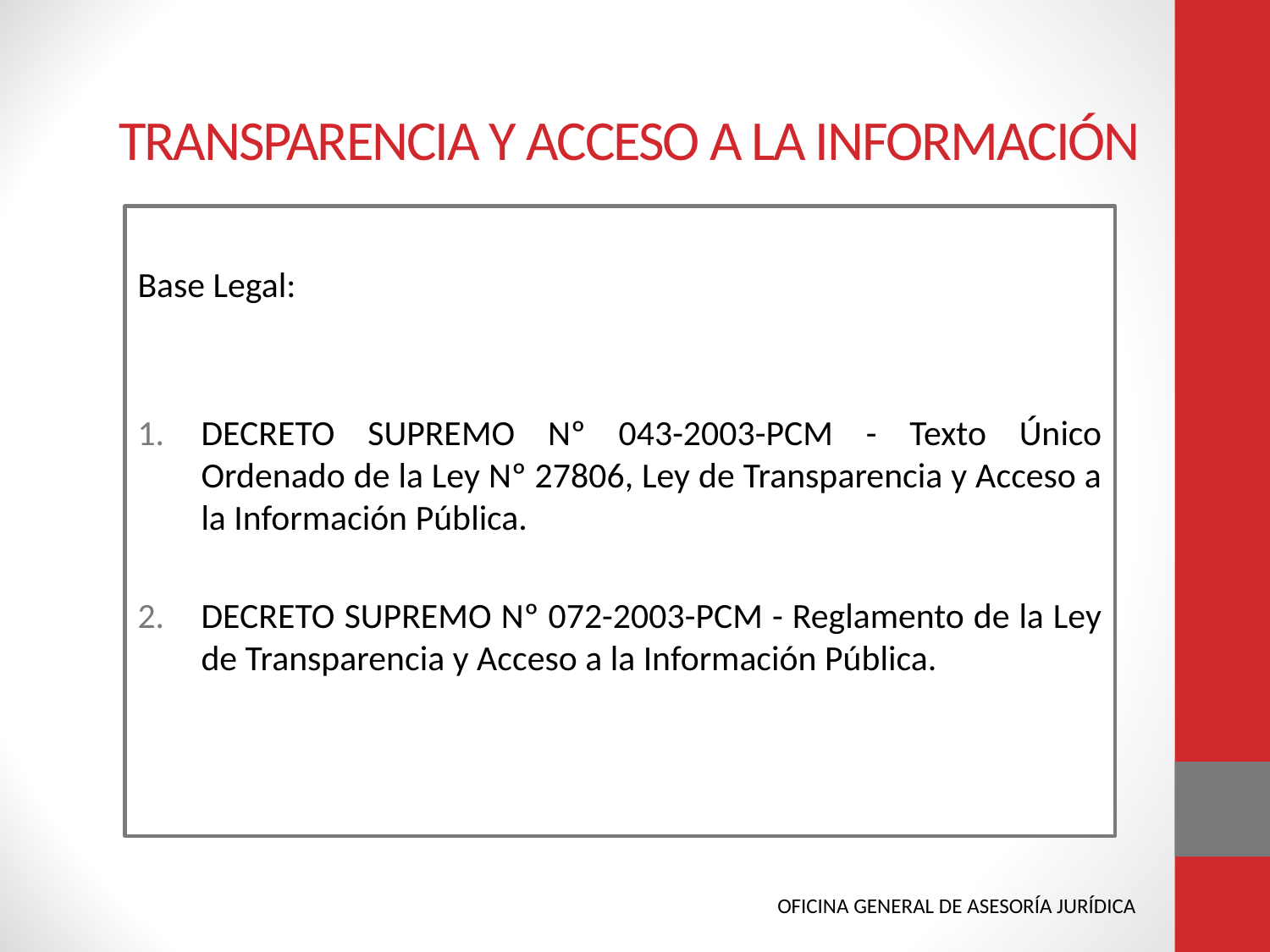

# TRANSPARENCIA Y ACCESO A LA INFORMACIÓN

Base Legal:

DECRETO SUPREMO Nº 043-2003-PCM - Texto Único Ordenado de la Ley Nº 27806, Ley de Transparencia y Acceso a la Información Pública.

DECRETO SUPREMO Nº 072-2003-PCM - Reglamento de la Ley de Transparencia y Acceso a la Información Pública.

OFICINA GENERAL DE ASESORÍA JURÍDICA